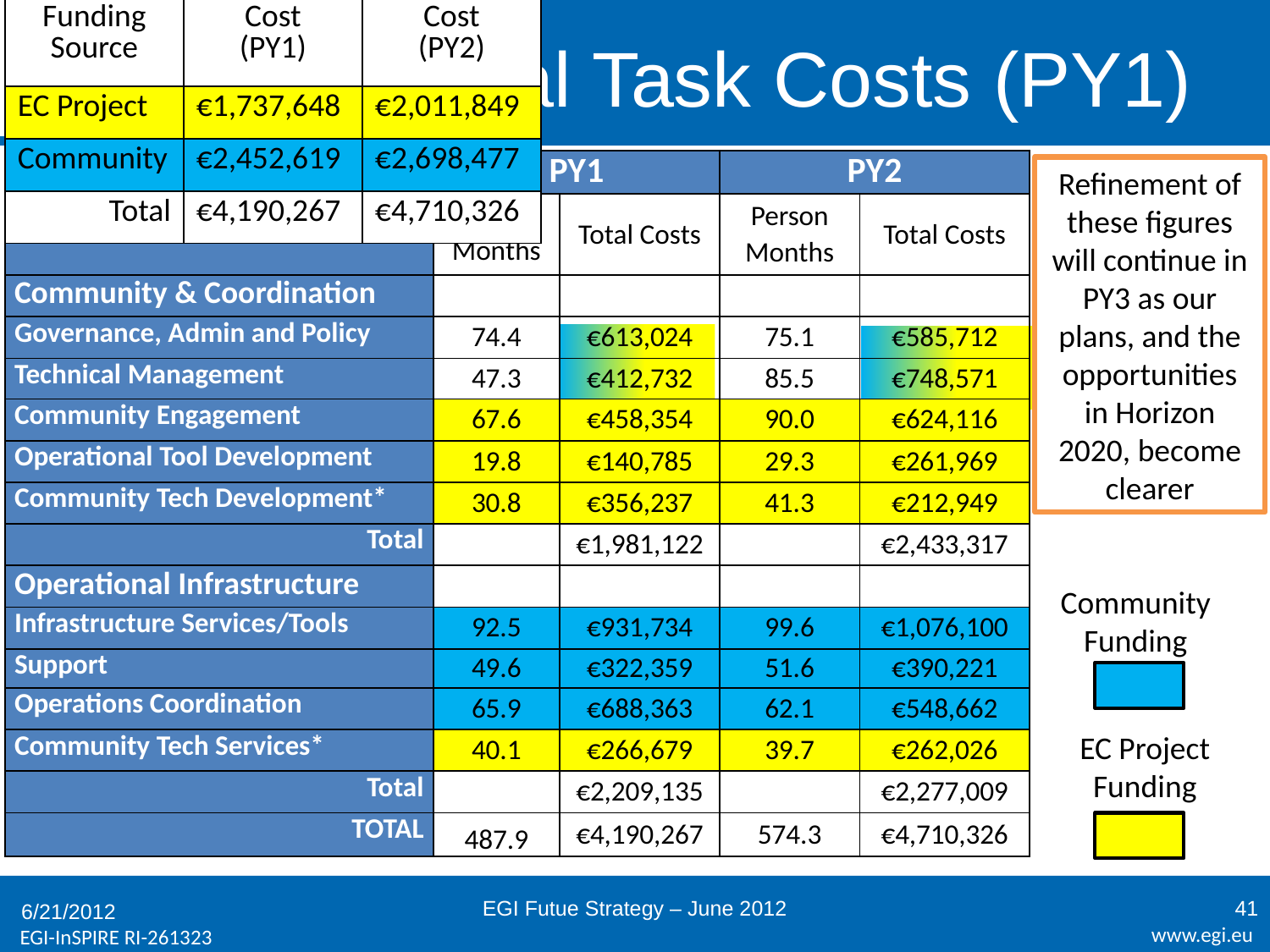

| Funding Source | Cost (PY1) | Cost (PY2) |
| --- | --- | --- |
| EC Project | €1,737,648 | €2,011,849 |
| Community | €2,452,619 | €2,698,477 |
| Total | €4,190,267 | €4,710,326 |
# Global Task Costs (PY1)
| Service Area | PY1 |  | PY2 |  |
| --- | --- | --- | --- | --- |
|  | Person Months | Total Costs | Person Months | Total Costs |
| Community & Coordination |  |  |  |  |
| Governance, Admin and Policy | 74.4 | €613,024 | 75.1 | €585,712 |
| Technical Management | 47.3 | €412,732 | 85.5 | €748,571 |
| Community Engagement | 67.6 | €458,354 | 90.0 | €624,116 |
| Operational Tool Development | 19.8 | €140,785 | 29.3 | €261,969 |
| Community Tech Development\* | 30.8 | €356,237 | 41.3 | €212,949 |
| Total |  | €1,981,122 |  | €2,433,317 |
| Operational Infrastructure |  |  |  |  |
| Infrastructure Services/Tools | 92.5 | €931,734 | 99.6 | €1,076,100 |
| Support | 49.6 | €322,359 | 51.6 | €390,221 |
| Operations Coordination | 65.9 | €688,363 | 62.1 | €548,662 |
| Community Tech Services\* | 40.1 | €266,679 | 39.7 | €262,026 |
| Total |  | €2,209,135 |  | €2,277,009 |
| TOTAL | 487.9 | €4,190,267 | 574.3 | €4,710,326 |
Refinement of these figures will continue in PY3 as our plans, and the opportunities in Horizon 2020, become clearer

Community Funding

EC Project Funding

EGI Futue Strategy – June 2012
41
6/21/2012